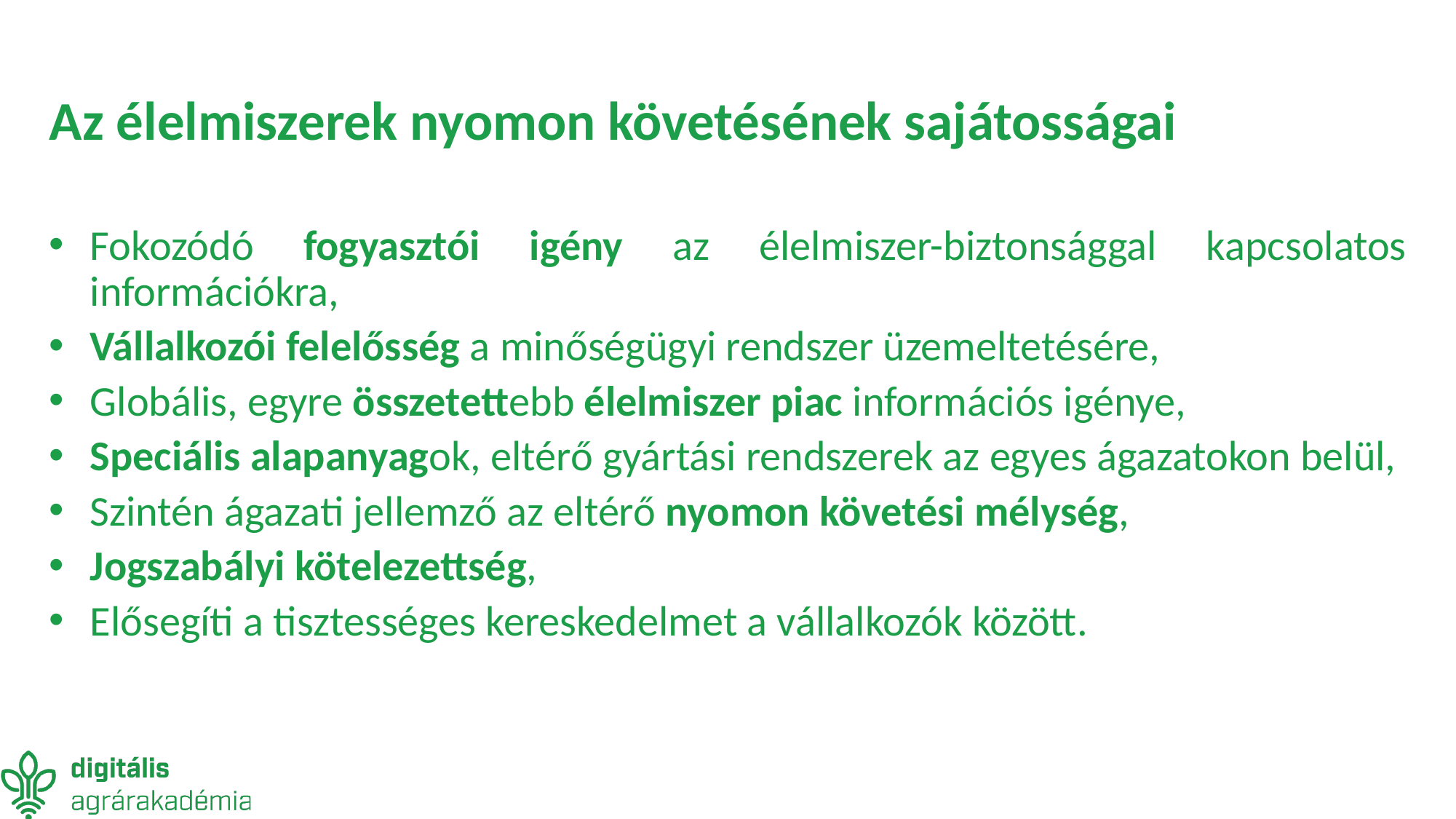

# Az élelmiszerek nyomon követésének sajátosságai
Fokozódó fogyasztói igény az élelmiszer-biztonsággal kapcsolatos információkra,
Vállalkozói felelősség a minőségügyi rendszer üzemeltetésére,
Globális, egyre összetettebb élelmiszer piac információs igénye,
Speciális alapanyagok, eltérő gyártási rendszerek az egyes ágazatokon belül,
Szintén ágazati jellemző az eltérő nyomon követési mélység,
Jogszabályi kötelezettség,
Elősegíti a tisztességes kereskedelmet a vállalkozók között.